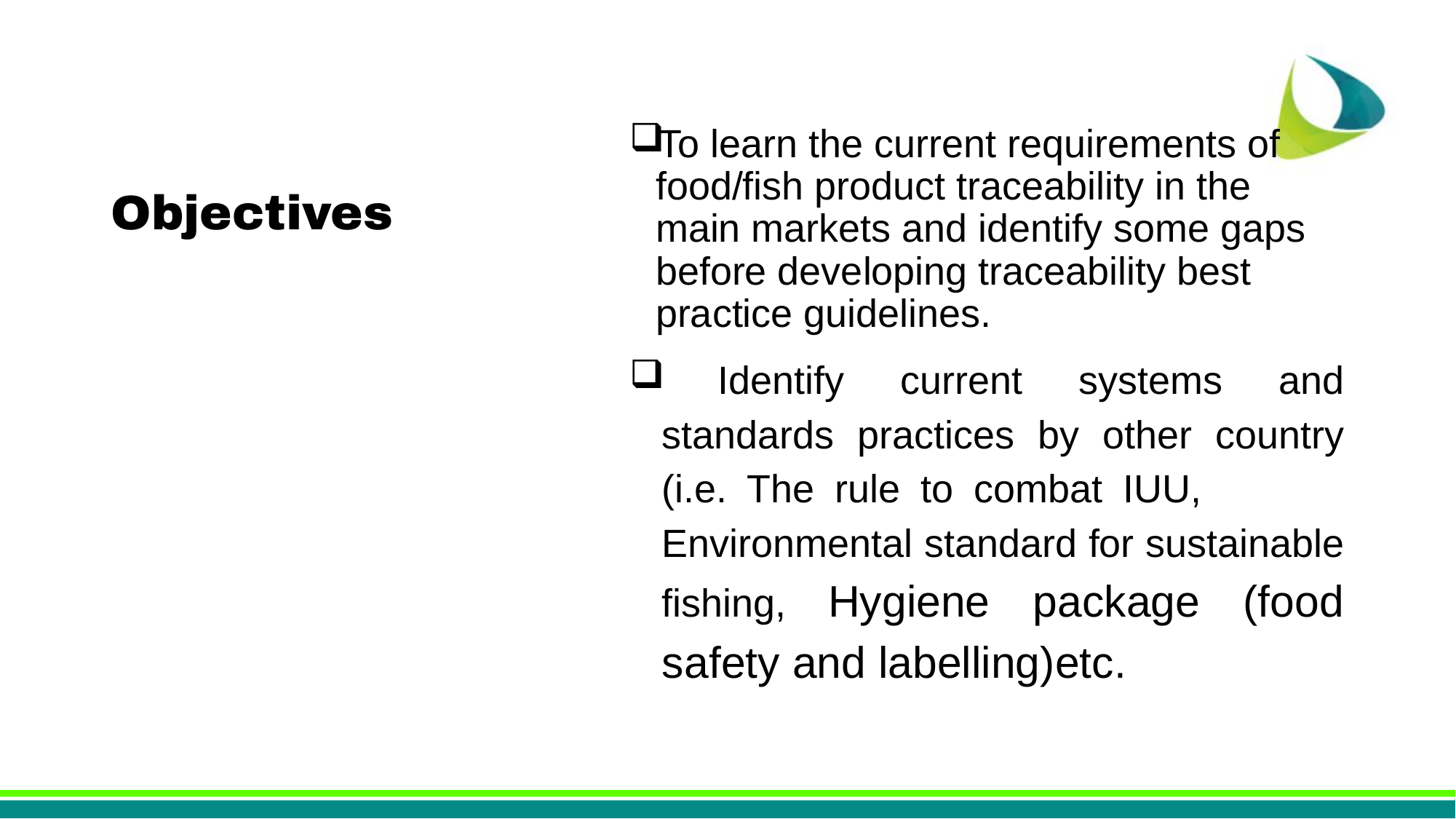

# Objectives
To learn the current requirements of food/fish product traceability in the main markets and identify some gaps before developing traceability best practice guidelines.
 Identify current systems and standards practices by other country (i.e. The rule to combat IUU,        Environmental standard for sustainable fishing, Hygiene package (food safety and labelling)etc.